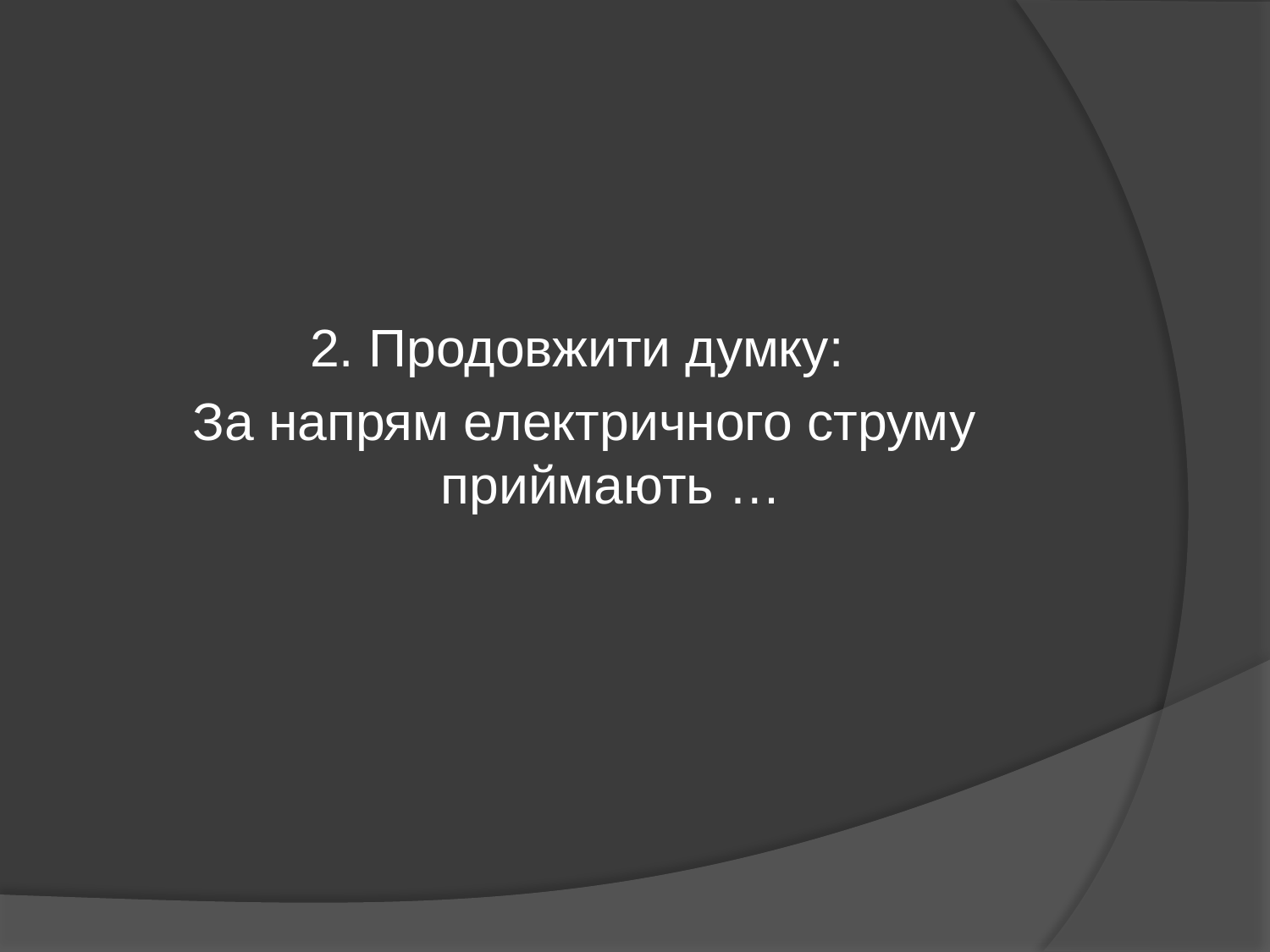

2. Продовжити думку:
За напрям електричного струму приймають …